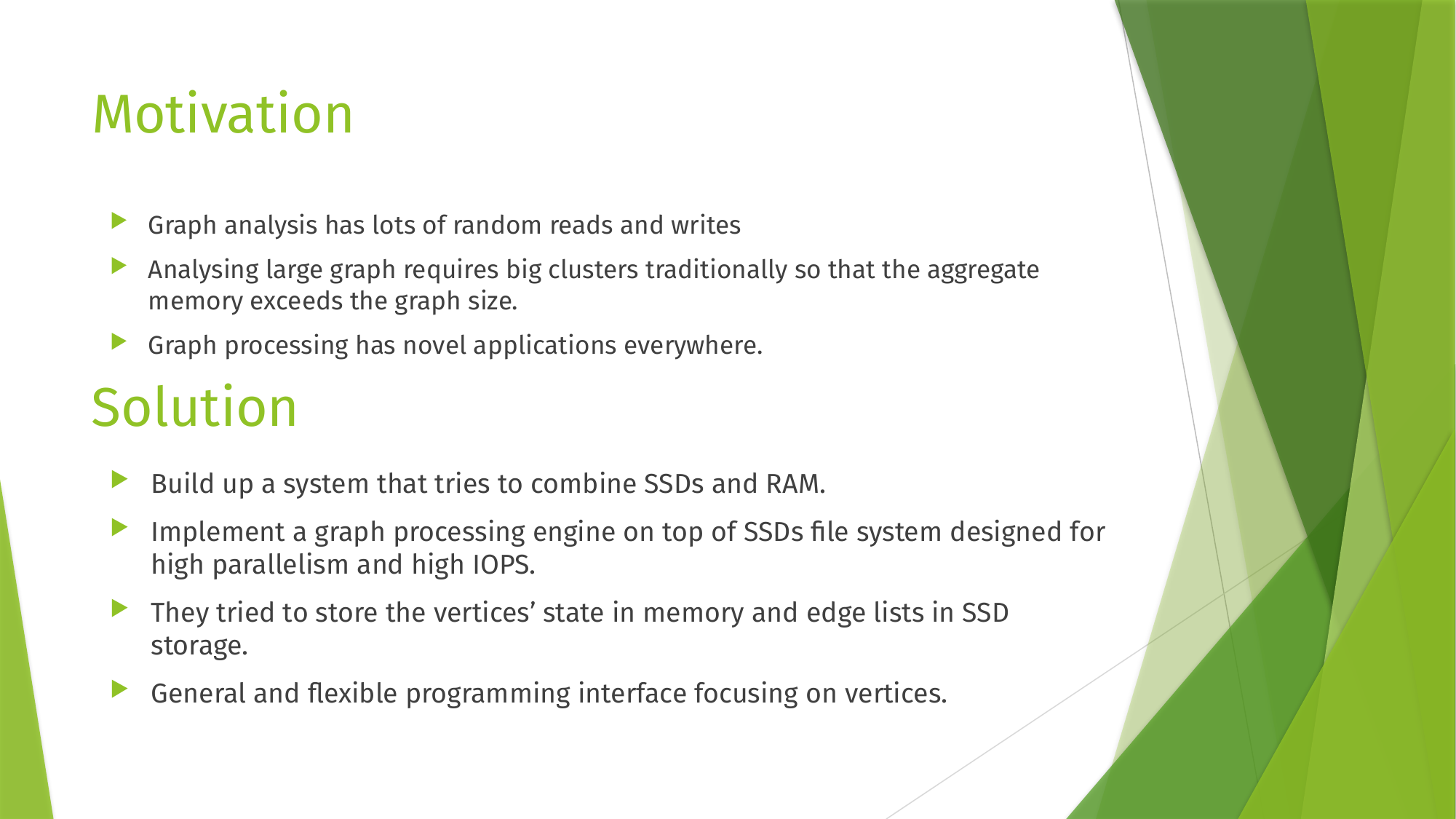

# Motivation
Graph analysis has lots of random reads and writes
Analysing large graph requires big clusters traditionally so that the aggregate memory exceeds the graph size.
Graph processing has novel applications everywhere.
Solution
Build up a system that tries to combine SSDs and RAM.
Implement a graph processing engine on top of SSDs file system designed for high parallelism and high IOPS.
They tried to store the vertices’ state in memory and edge lists in SSD storage.
General and flexible programming interface focusing on vertices.